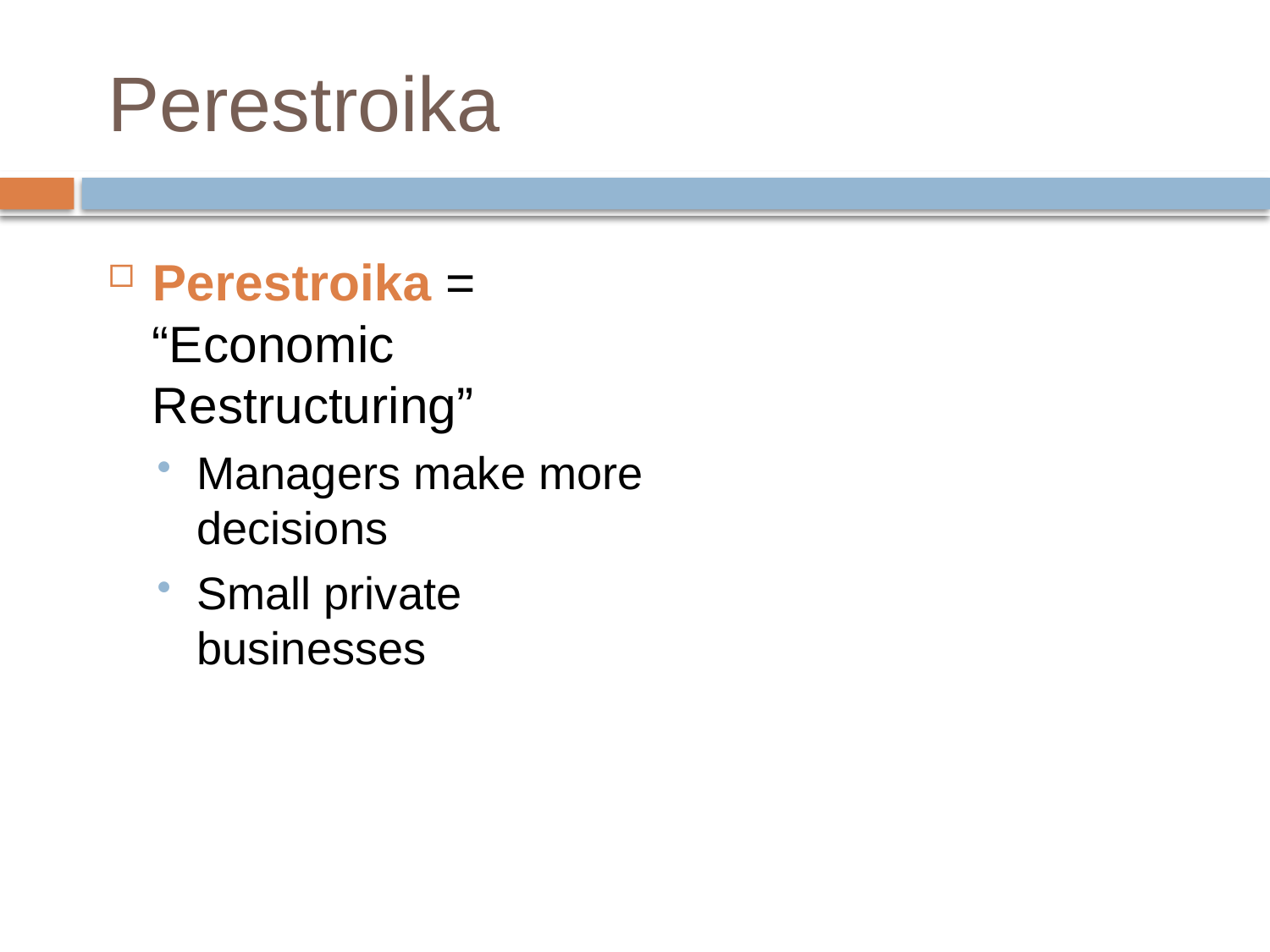

# Perestroika
Perestroika = “Economic Restructuring”
Managers make more decisions
Small private businesses